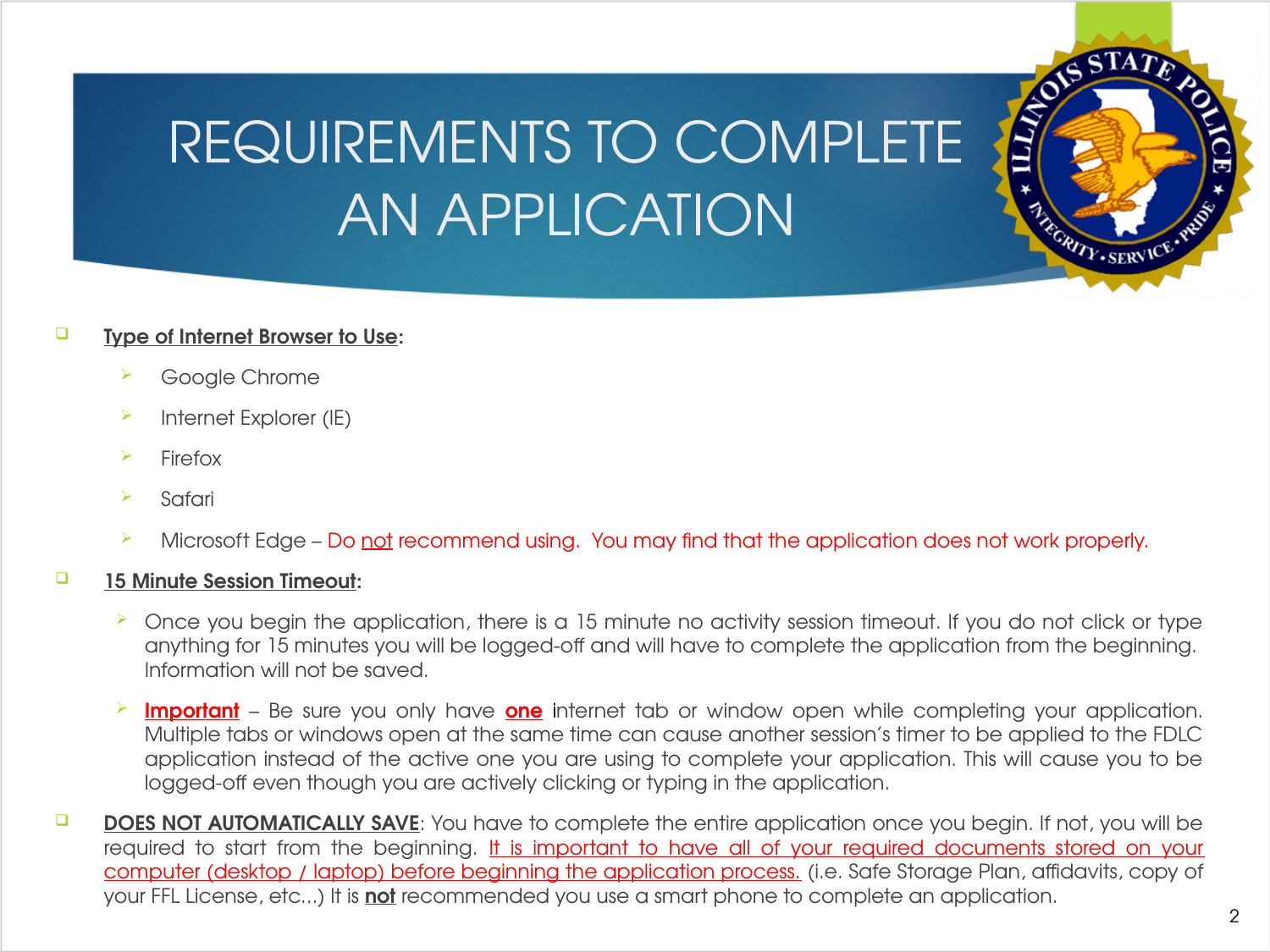

# REQUIREMENTS TO COMPLETE AN APPLICATION
Type of Internet Browser to Use:
Google Chrome
Internet Explorer (IE)
Firefox
Safari
Microsoft Edge – Do not recommend using.  You may find that the application does not work properly.
15 Minute Session Timeout:
Once you begin the application, there is a 15 minute no activity session timeout. If you do not click or type anything for 15 minutes you will be logged-off and will have to complete the application from the beginning.  Information will not be saved.
Important – Be sure you only have one internet tab or window open while completing your application. Multiple tabs or windows open at the same time can cause another session’s timer to be applied to the FDLC application instead of the active one you are using to complete your application. This will cause you to be logged-off even though you are actively clicking or typing in the application.
DOES NOT AUTOMATICALLY SAVE: You have to complete the entire application once you begin. If not, you will be required to start from the beginning. It is important to have all of your required documents stored on your computer (desktop / laptop) before beginning the application process. (i.e. Safe Storage Plan, affidavits, copy of your FFL License, etc…) It is not recommended you use a smart phone to complete an application.
2